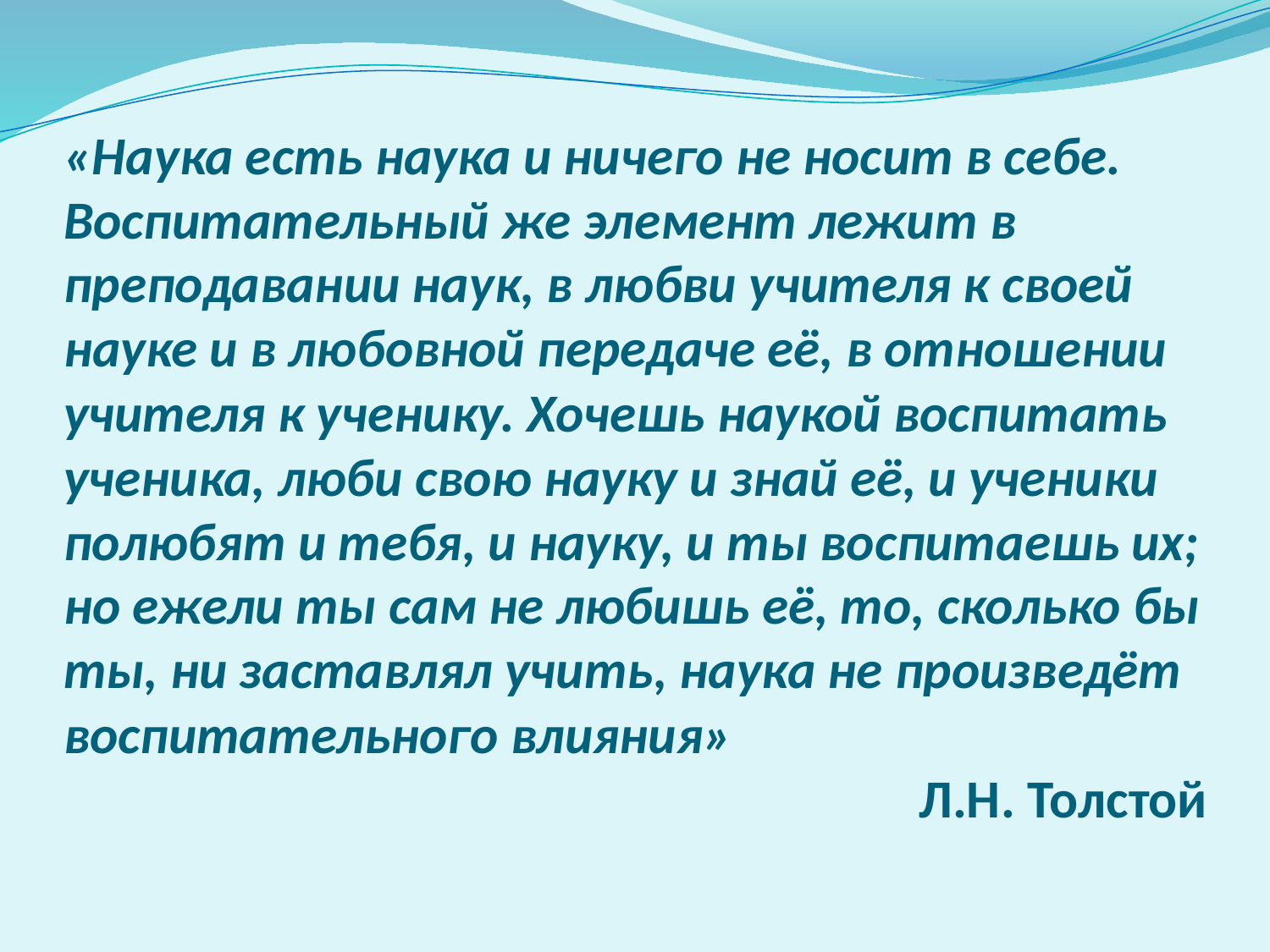

# «Наука есть наука и ничего не носит в себе. Воспитательный же элемент лежит в преподавании наук, в любви учителя к своей науке и в любовной передаче её, в отношении учителя к ученику. Хочешь наукой воспитать ученика, люби свою науку и знай её, и ученики полюбят и тебя, и науку, и ты воспитаешь их; но ежели ты сам не любишь её, то, сколько бы ты, ни заставлял учить, наука не произведёт воспитательного влияния» Л.Н. Толстой